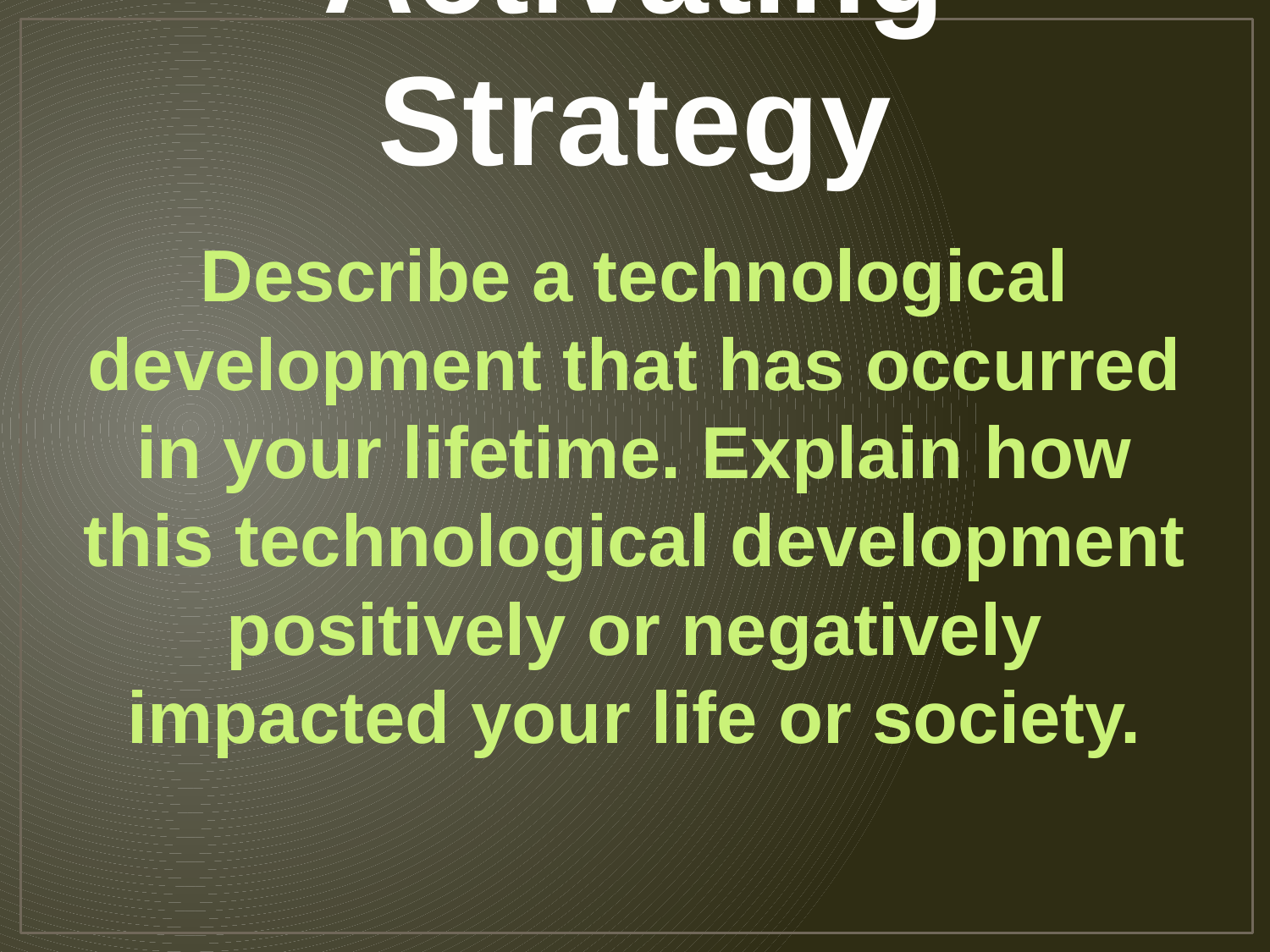

# Activating Strategy
Describe a technological development that has occurred in your lifetime. Explain how this technological development positively or negatively impacted your life or society.